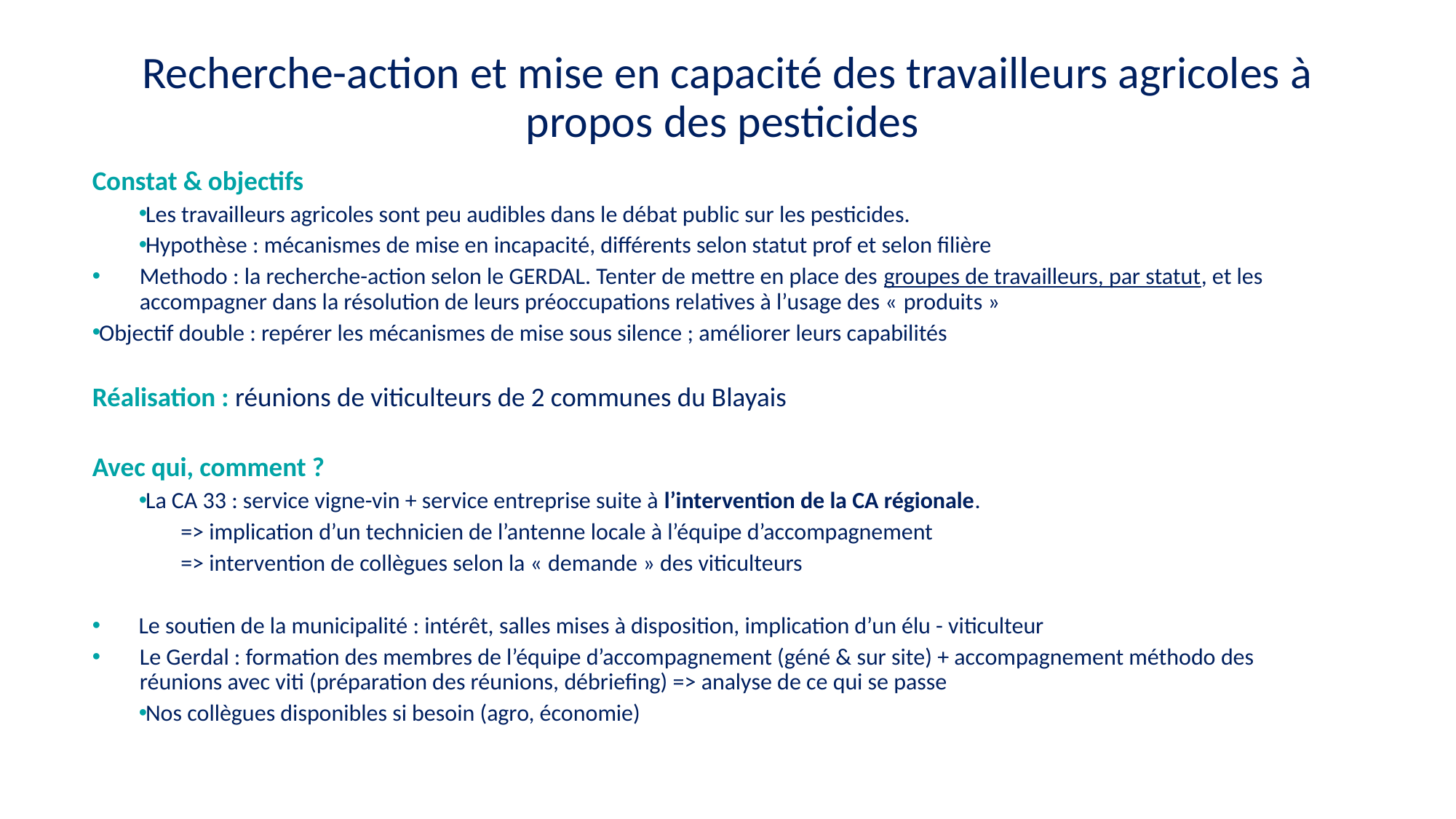

# Recherche-action et mise en capacité des travailleurs agricoles à propos des pesticides
Constat & objectifs
Les travailleurs agricoles sont peu audibles dans le débat public sur les pesticides.
Hypothèse : mécanismes de mise en incapacité, différents selon statut prof et selon filière
Methodo : la recherche-action selon le GERDAL. Tenter de mettre en place des groupes de travailleurs, par statut, et les accompagner dans la résolution de leurs préoccupations relatives à l’usage des « produits »
Objectif double : repérer les mécanismes de mise sous silence ; améliorer leurs capabilités

Réalisation : réunions de viticulteurs de 2 communes du Blayais

Avec qui, comment ?
La CA 33 : service vigne-vin + service entreprise suite à l’intervention de la CA régionale.
	=> implication d’un technicien de l’antenne locale à l’équipe d’accompagnement
	=> intervention de collègues selon la « demande » des viticulteurs

  Le soutien de la municipalité : intérêt, salles mises à disposition, implication d’un élu - viticulteur
Le Gerdal : formation des membres de l’équipe d’accompagnement (géné & sur site) + accompagnement méthodo des réunions avec viti (préparation des réunions, débriefing) => analyse de ce qui se passe
Nos collègues disponibles si besoin (agro, économie)